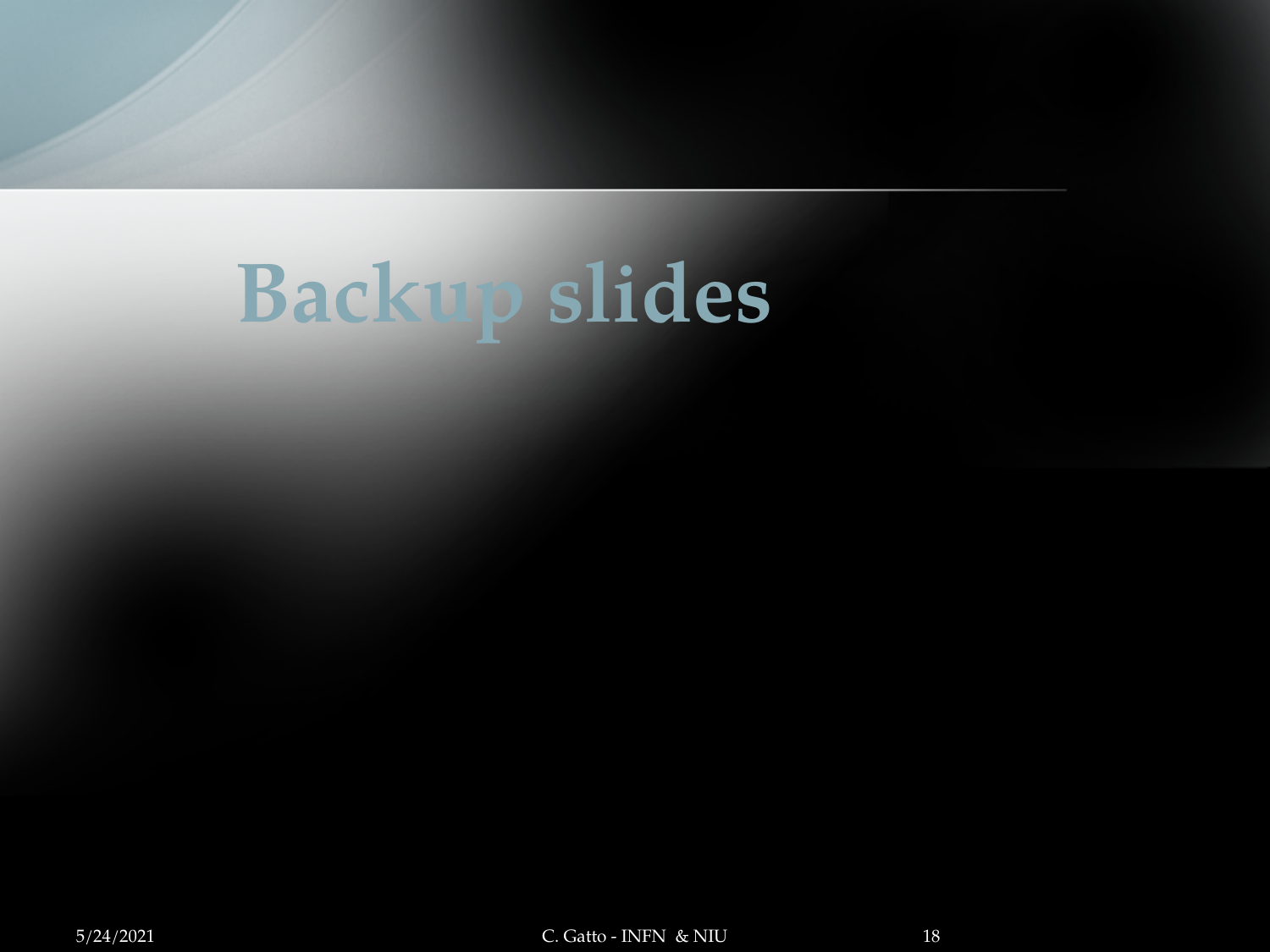

# Backup slides

5/24/2021
C. Gatto - INFN  & NIU
18